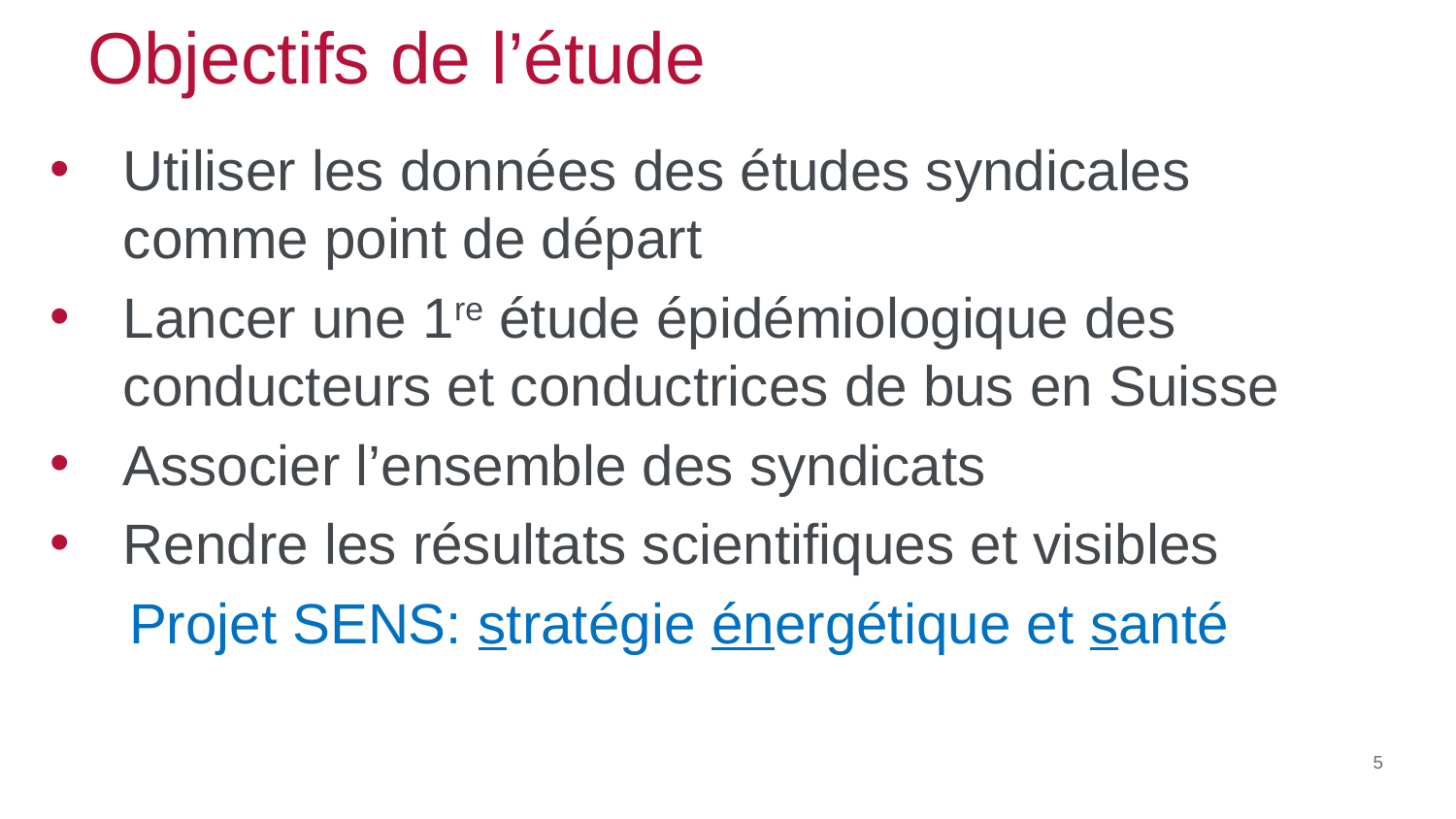

# Objectifs de l’étude
Utiliser les données des études syndicales comme point de départ
Lancer une 1re étude épidémiologique des conducteurs et conductrices de bus en Suisse
Associer l’ensemble des syndicats
Rendre les résultats scientifiques et visibles
     Projet SENS: stratégie énergétique et santé

5